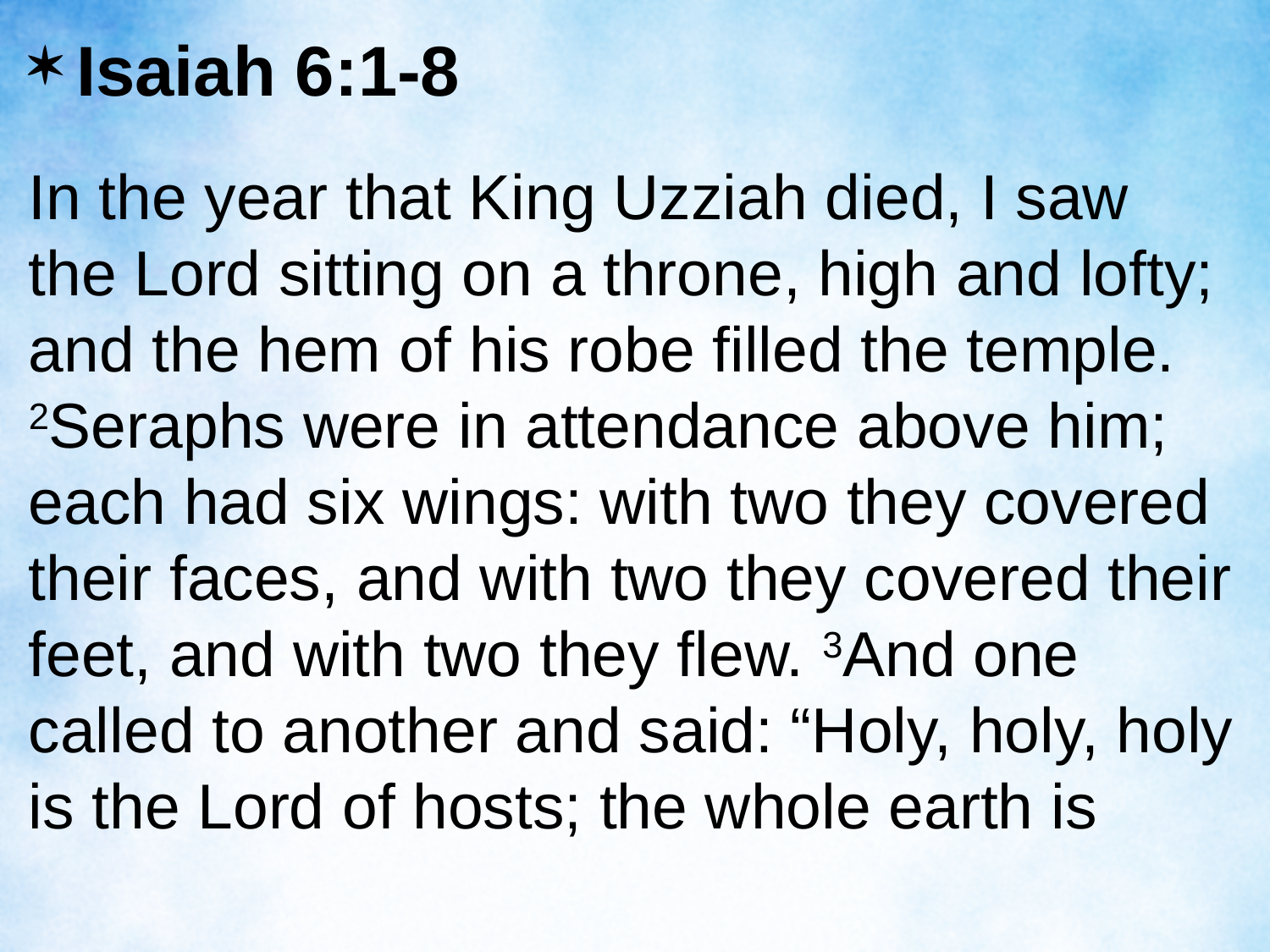

Isaiah 6:1-8
In the year that King Uzziah died, I saw the Lord sitting on a throne, high and lofty; and the hem of his robe filled the temple. 2Seraphs were in attendance above him; each had six wings: with two they covered their faces, and with two they covered their feet, and with two they flew. 3And one called to another and said: “Holy, holy, holy is the Lord of hosts; the whole earth is